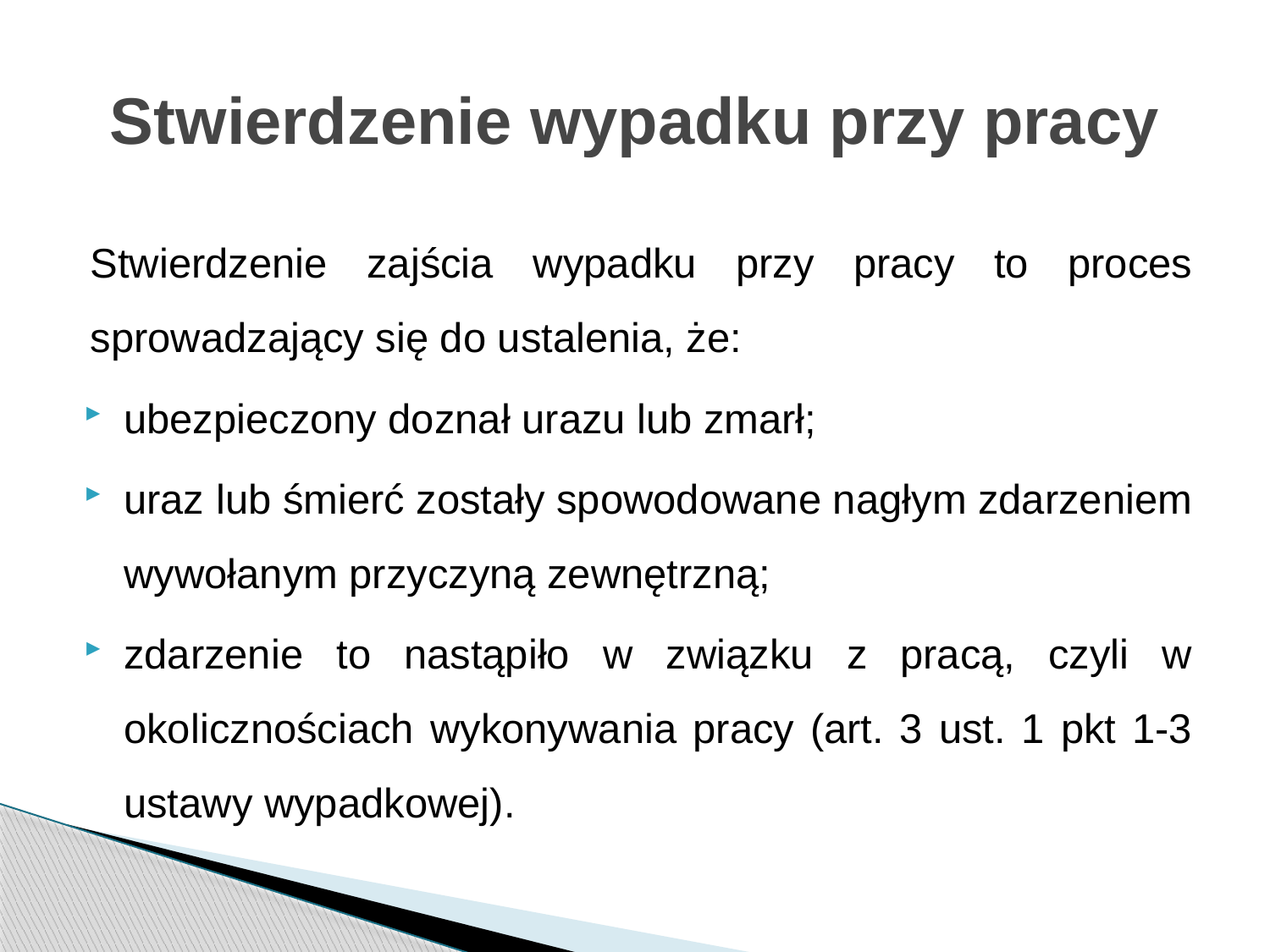

# Stwierdzenie wypadku przy pracy
Stwierdzenie zajścia wypadku przy pracy to proces sprowadzający się do ustalenia, że:
ubezpieczony doznał urazu lub zmarł;
uraz lub śmierć zostały spowodowane nagłym zdarzeniem wywołanym przyczyną zewnętrzną;
zdarzenie to nastąpiło w związku z pracą, czyli w okolicznościach wykonywania pracy (art. 3 ust. 1 pkt 1-3 ustawy wypadkowej).